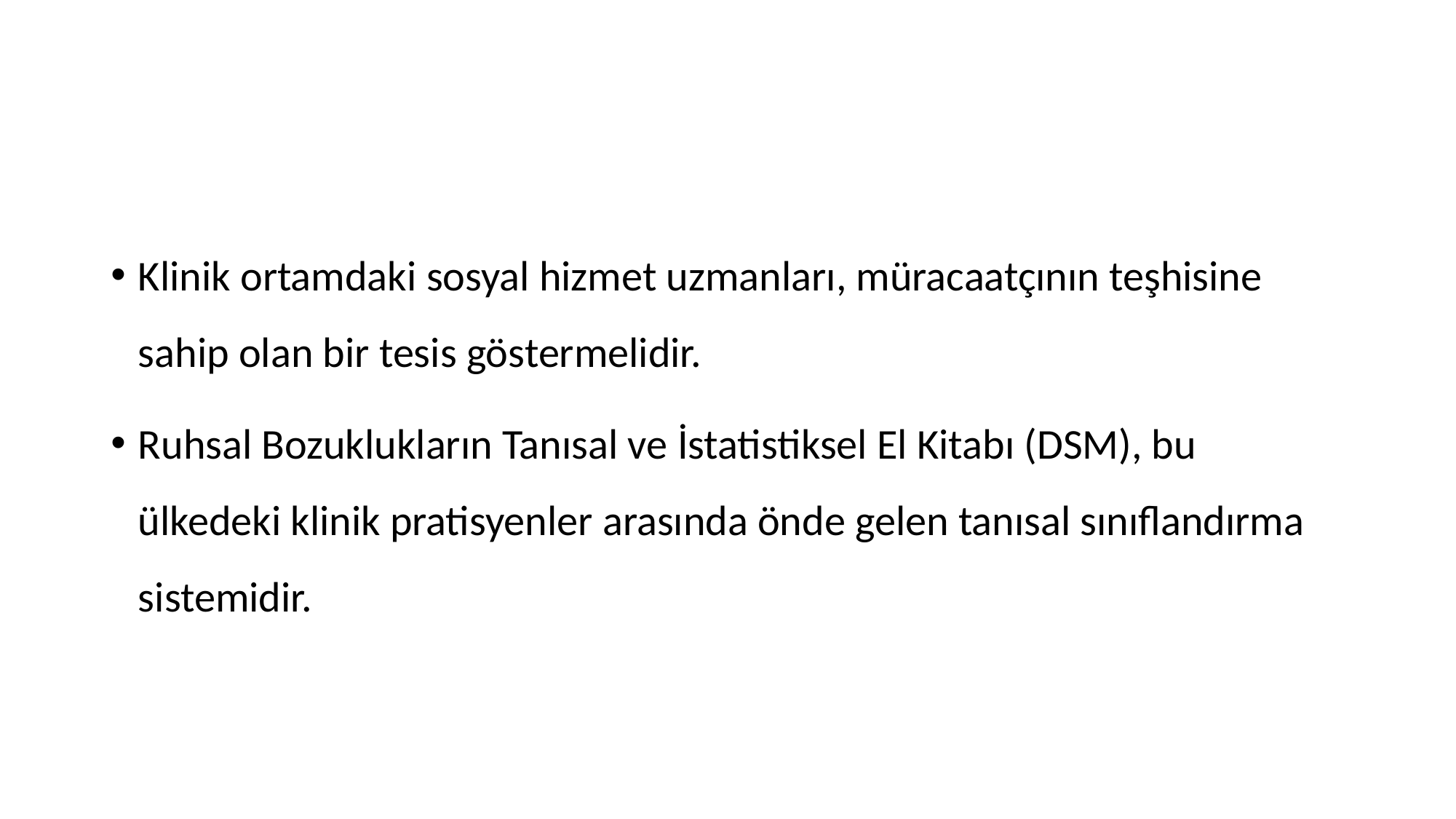

#
Klinik ortamdaki sosyal hizmet uzmanları, müracaatçının teşhisine sahip olan bir tesis göstermelidir.
Ruhsal Bozuklukların Tanısal ve İstatistiksel El Kitabı (DSM), bu ülkedeki klinik pratisyenler arasında önde gelen tanısal sınıflandırma sistemidir.